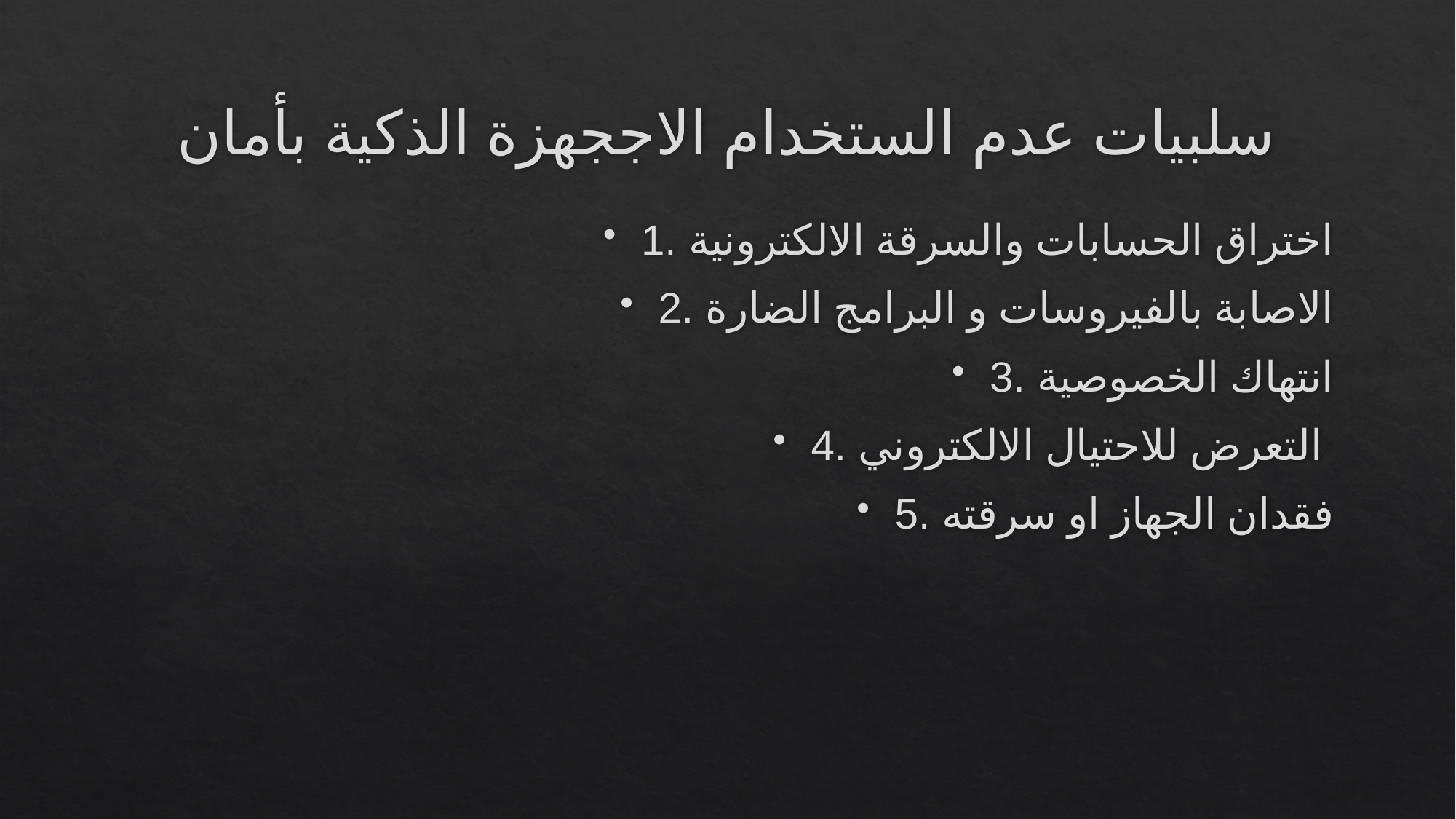

# سلبيات عدم الستخدام الاججهزة الذكية بأمان
1. اختراق الحسابات والسرقة الالكترونية
2. الاصابة بالفيروسات و البرامج الضارة
3. انتهاك الخصوصية
4. التعرض للاحتيال الالكتروني
5. فقدان الجهاز او سرقته